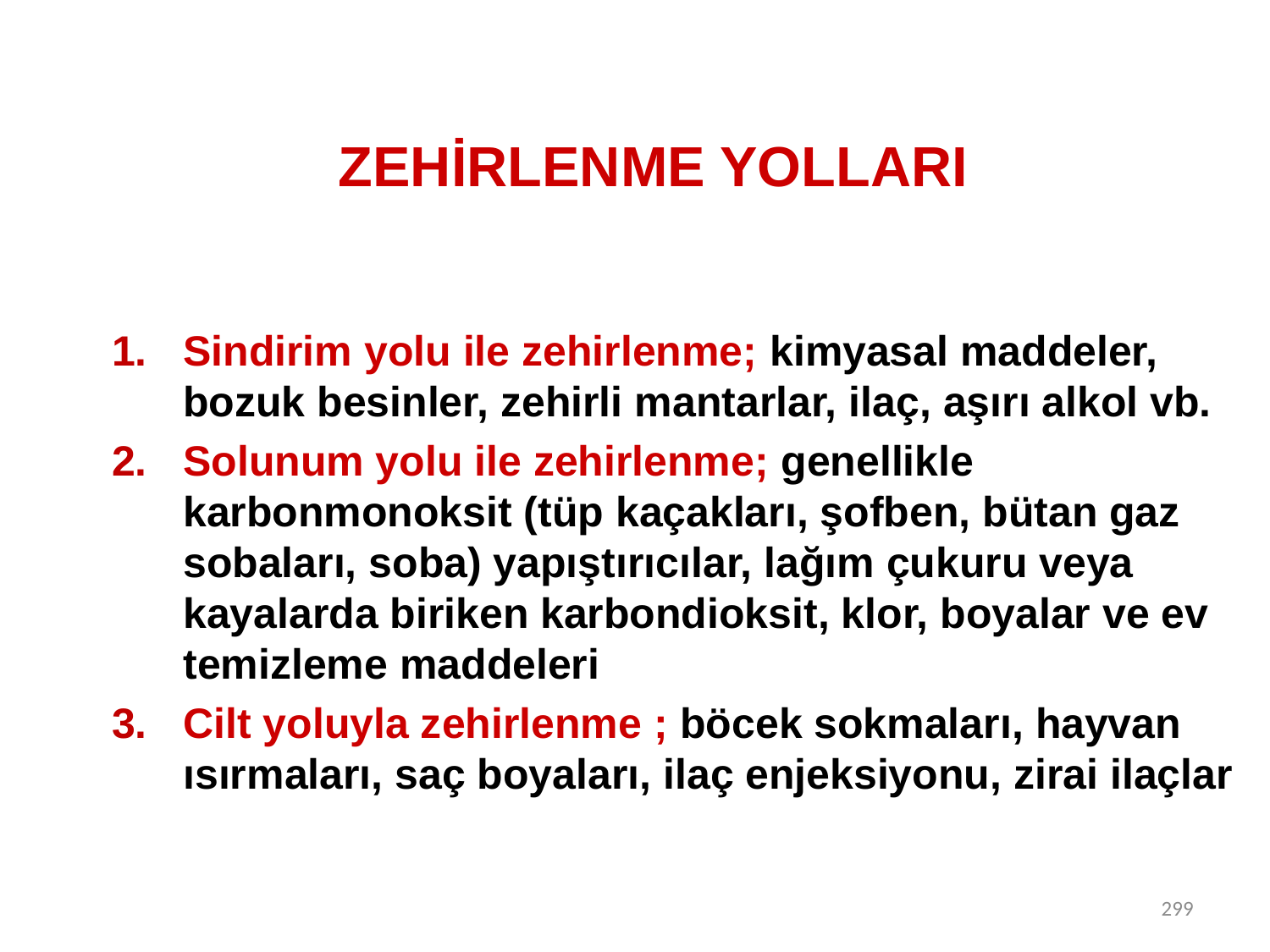

# ZEHİRLENME YOLLARI

Sindirim yolu ile zehirlenme; kimyasal maddeler, bozuk besinler, zehirli mantarlar, ilaç, aşırı alkol vb.
Solunum yolu ile zehirlenme; genellikle karbonmonoksit (tüp kaçakları, şofben, bütan gaz sobaları, soba) yapıştırıcılar, lağım çukuru veya kayalarda biriken karbondioksit, klor, boyalar ve ev temizleme maddeleri
Cilt yoluyla zehirlenme ; böcek sokmaları, hayvan ısırmaları, saç boyaları, ilaç enjeksiyonu, zirai ilaçlar
299